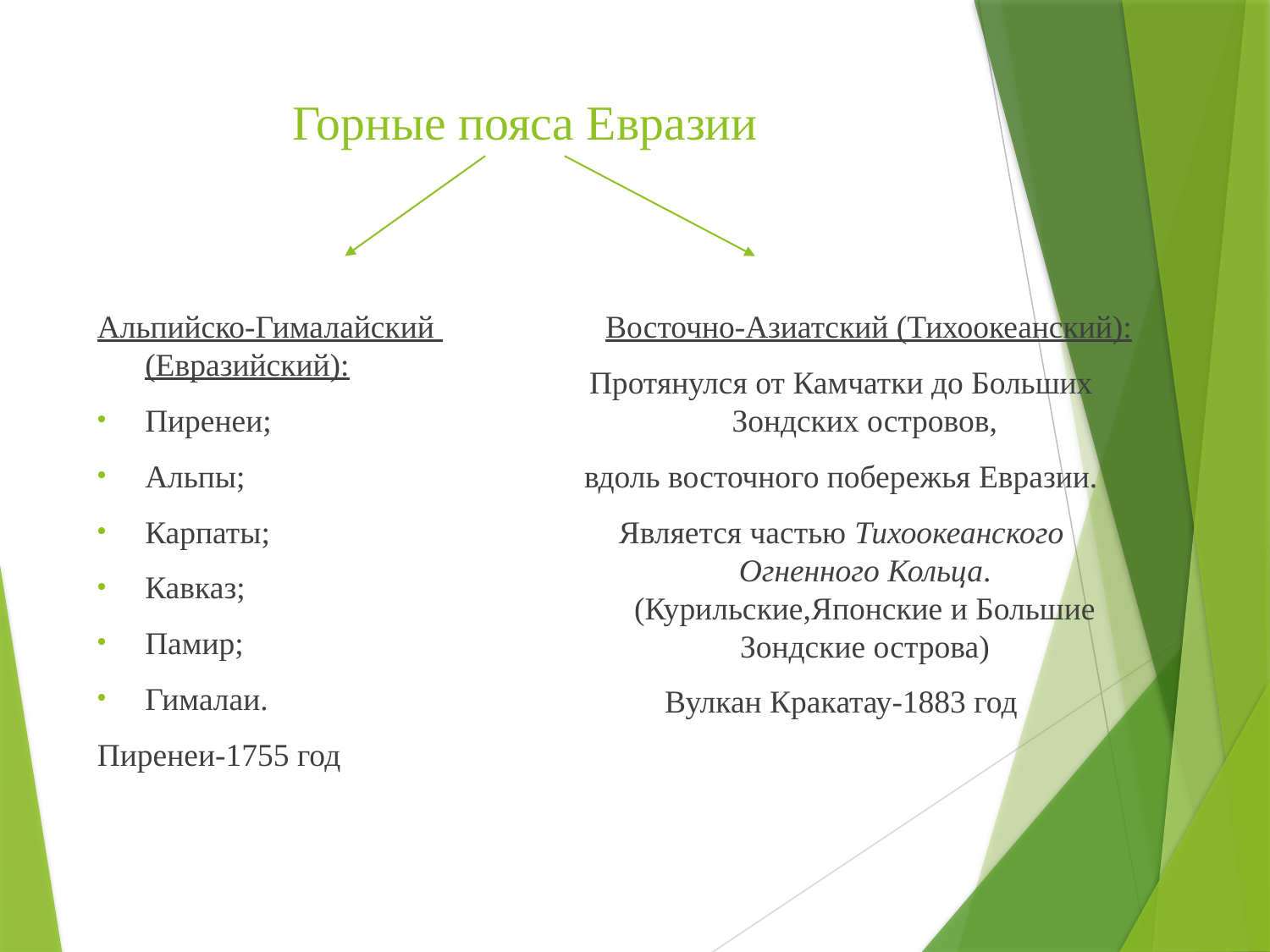

# Горные пояса Евразии
Альпийско-Гималайский  (Евразийский):
Пиренеи;
Альпы;
Карпаты;
Кавказ;
Памир;
Гималаи.
Пиренеи-1755 год

Восточно-Азиатский (Тихоокеанский):
Протянулся от Камчатки до Больших Зондских островов,
вдоль восточного побережья Евразии.
Является частью Тихоокеанского Огненного Кольца.(Курильские,Японские и Большие Зондские острова)
Вулкан Кракатау-1883 год